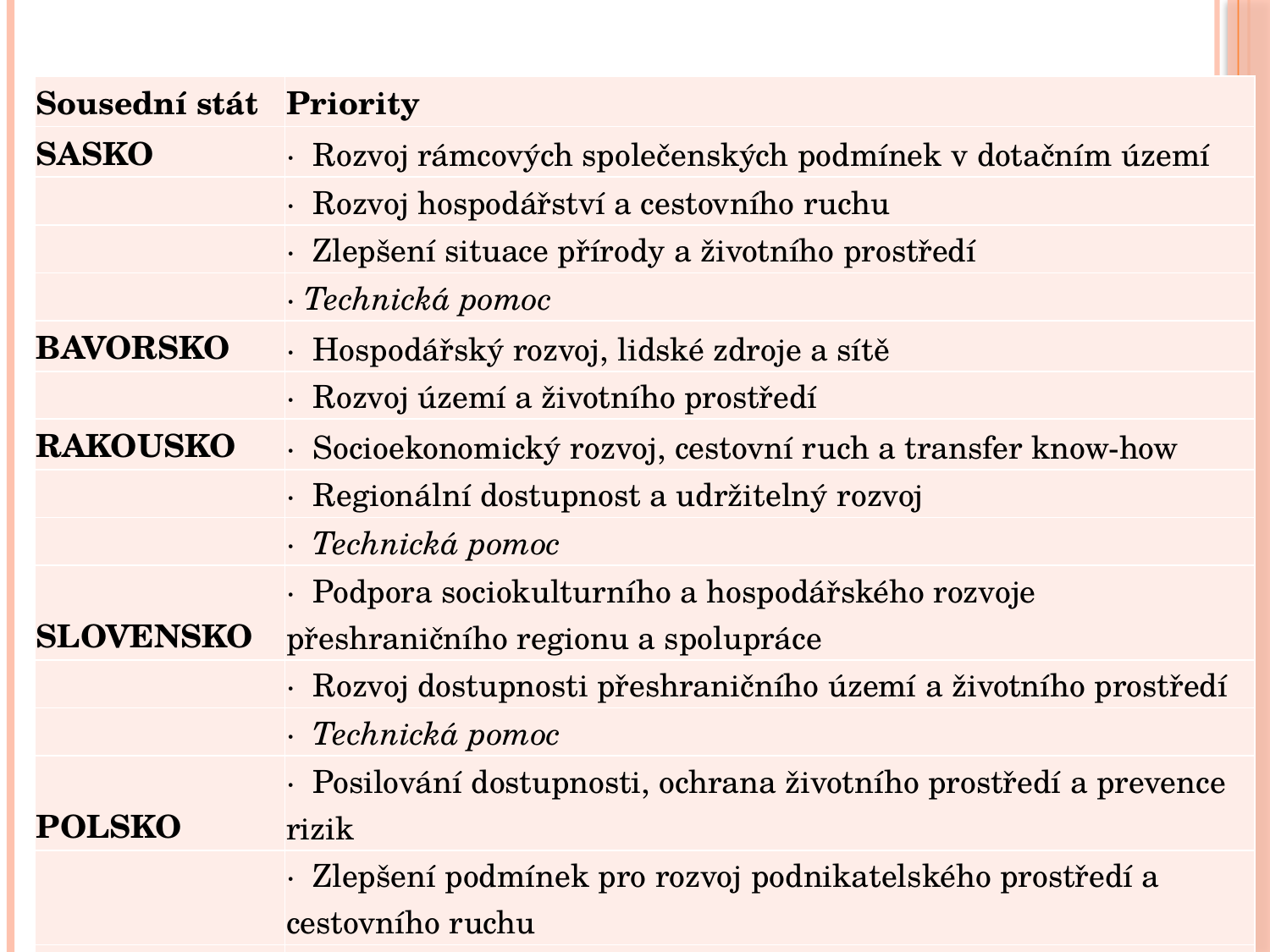

#
| Sousední stát | Priority |
| --- | --- |
| SASKO | · Rozvoj rámcových společenských podmínek v dotačním území |
|  | · Rozvoj hospodářství a cestovního ruchu |
|  | · Zlepšení situace přírody a životního prostředí |
|  | · Technická pomoc |
| BAVORSKO | · Hospodářský rozvoj, lidské zdroje a sítě |
|  | · Rozvoj území a životního prostředí |
| RAKOUSKO | · Socioekonomický rozvoj, cestovní ruch a transfer know-how |
|  | · Regionální dostupnost a udržitelný rozvoj |
|  | · Technická pomoc |
| SLOVENSKO | · Podpora sociokulturního a hospodářského rozvoje přeshraničního regionu a spolupráce |
|  | · Rozvoj dostupnosti přeshraničního území a životního prostředí |
|  | · Technická pomoc |
| POLSKO | · Posilování dostupnosti, ochrana životního prostředí a prevence rizik |
|  | · Zlepšení podmínek pro rozvoj podnikatelského prostředí a cestovního ruchu |
|  | · Podpora spolupráce místních společenství |
|  | · Technická pomoc |